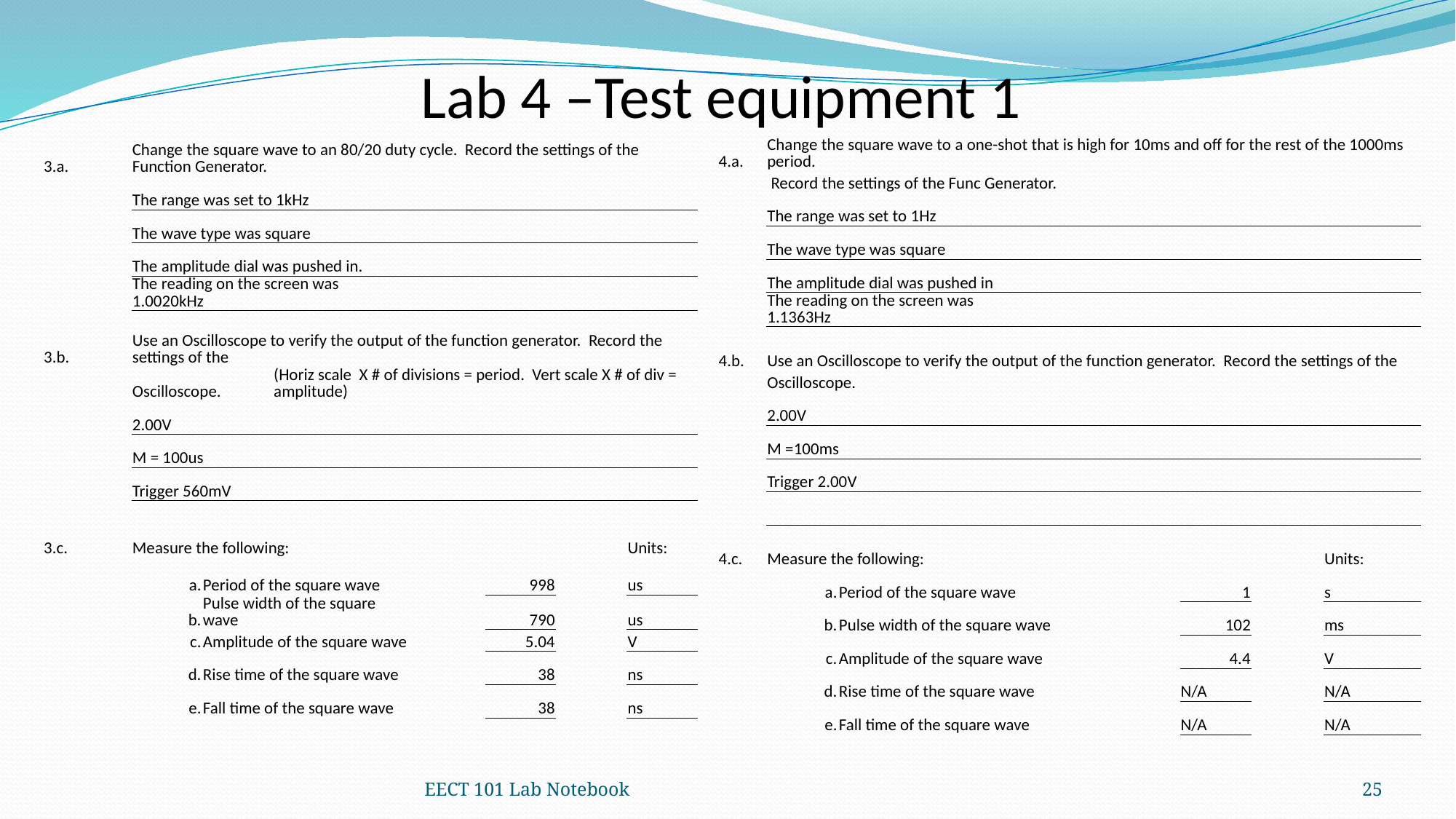

Lab 4 –Test equipment 1
| 4.a. | Change the square wave to a one-shot that is high for 10ms and off for the rest of the 1000ms period. |  |  |  |  |  |  |  |
| --- | --- | --- | --- | --- | --- | --- | --- | --- |
|  | Record the settings of the Func Generator. |  |  |  |  |  |  |  |
|  | The range was set to 1Hz |  |  |  |  |  |  |  |
|  | The wave type was square |  |  |  |  |  |  |  |
|  | The amplitude dial was pushed in |  |  |  |  |  |  |  |
|  | The reading on the screen was 1.1363Hz |  |  |  |  |  |  |  |
|  |  |  |  |  |  |  |  |  |
| 4.b. | Use an Oscilloscope to verify the output of the function generator. Record the settings of the |  |  |  |  |  |  |  |
|  | Oscilloscope. |  |  |  |  |  |  |  |
|  | 2.00V |  |  |  |  |  |  |  |
|  | M =100ms |  |  |  |  |  |  |  |
|  | Trigger 2.00V |  |  |  |  |  |  |  |
|  |  |  |  |  |  |  |  |  |
|  |  |  |  |  |  |  |  |  |
| 4.c. | Measure the following: |  |  |  |  |  |  | Units: |
|  | a. | Period of the square wave |  |  |  | 1 |  | s |
|  | b. | Pulse width of the square wave |  |  |  | 102 |  | ms |
|  | c. | Amplitude of the square wave |  |  |  | 4.4 |  | V |
|  | d. | Rise time of the square wave |  |  |  | N/A |  | N/A |
|  | e. | Fall time of the square wave |  |  |  | N/A |  | N/A |
| 3.a. | Change the square wave to an 80/20 duty cycle. Record the settings of the Function Generator. |  |  |  |  |  |  |  |
| --- | --- | --- | --- | --- | --- | --- | --- | --- |
|  | The range was set to 1kHz |  |  |  |  |  |  |  |
|  | The wave type was square |  |  |  |  |  |  |  |
|  | The amplitude dial was pushed in. |  |  |  |  |  |  |  |
|  | The reading on the screen was 1.0020kHz |  |  |  |  |  |  |  |
|  |  |  |  |  |  |  |  |  |
| 3.b. | Use an Oscilloscope to verify the output of the function generator. Record the settings of the |  |  |  |  |  |  |  |
|  | Oscilloscope. |  | (Horiz scale X # of divisions = period. Vert scale X # of div = amplitude) |  |  |  |  |  |
|  | 2.00V |  |  |  |  |  |  |  |
|  | M = 100us |  |  |  |  |  |  |  |
|  | Trigger 560mV |  |  |  |  |  |  |  |
|  |  |  |  |  |  |  |  |  |
| 3.c. | Measure the following: |  |  |  |  |  |  | Units: |
|  | a. | Period of the square wave |  |  |  | 998 |  | us |
|  | b. | Pulse width of the square wave |  |  |  | 790 |  | us |
|  | c. | Amplitude of the square wave |  |  |  | 5.04 |  | V |
|  | d. | Rise time of the square wave |  |  |  | 38 |  | ns |
|  | e. | Fall time of the square wave |  |  |  | 38 |  | ns |
EECT 101 Lab Notebook
25